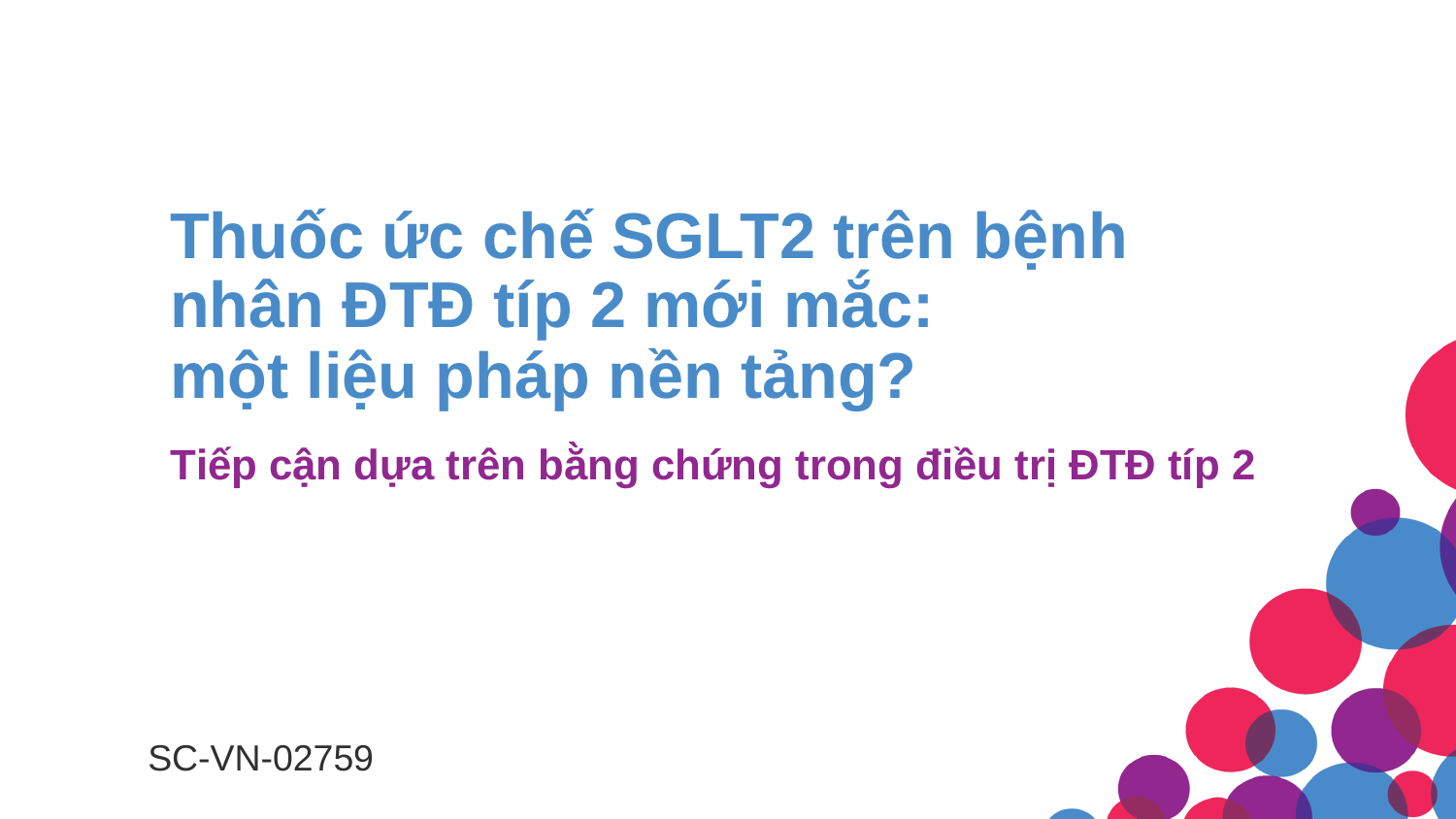

# Thuốc ức chế SGLT2 trên bệnh nhân ĐTĐ típ 2 mới mắc: một liệu pháp nền tảng?
Tiếp cận dựa trên bằng chứng trong điều trị ĐTĐ típ 2
SC-VN-02759